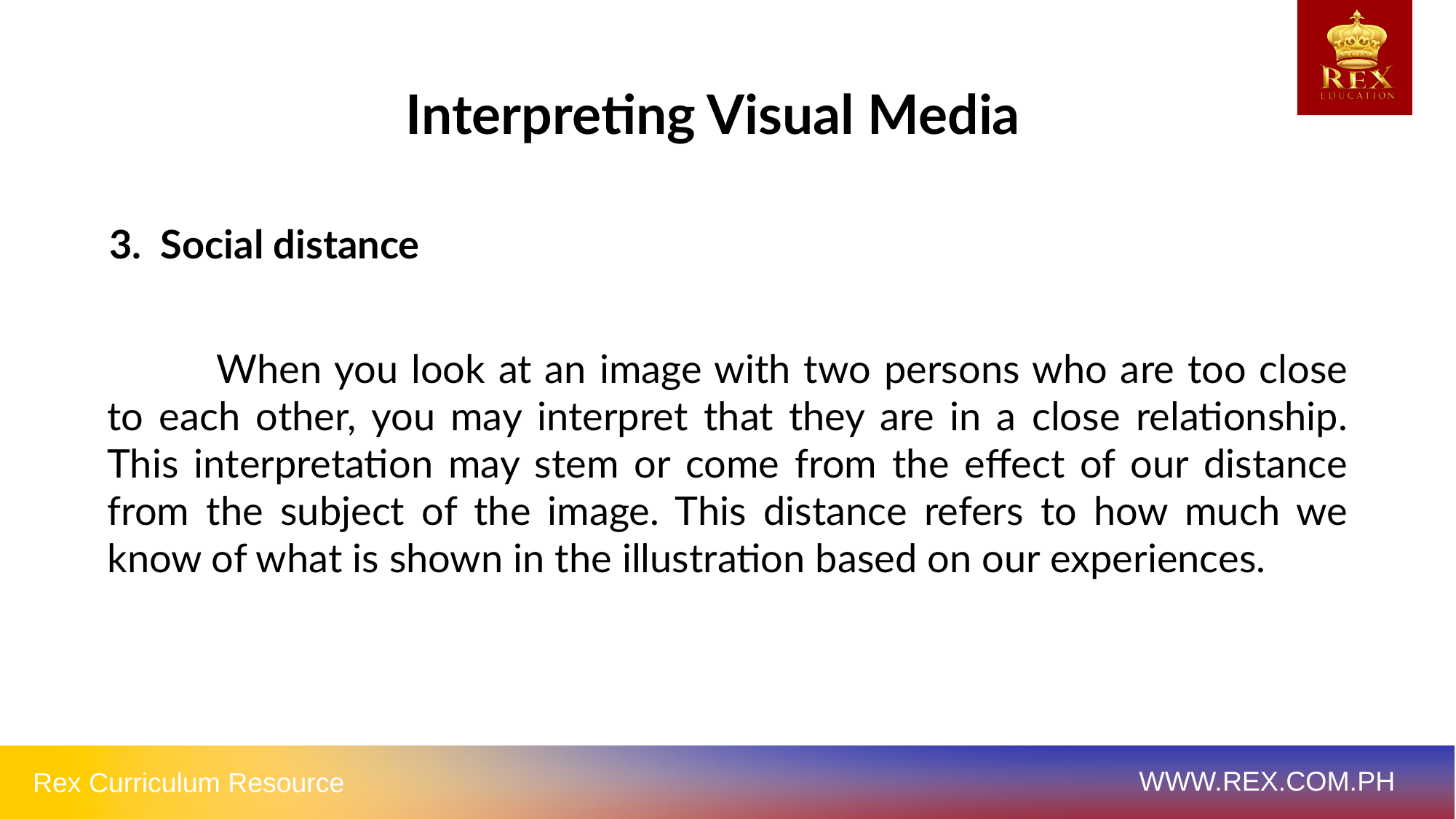

Interpreting Visual Media
3.  Social distance
	When you look at an image with two persons who are too close to each other, you may interpret that they are in a close relationship. This interpretation may stem or come from the effect of our distance from the subject of the image. This distance refers to how much we know of what is shown in the illustration based on our experiences.